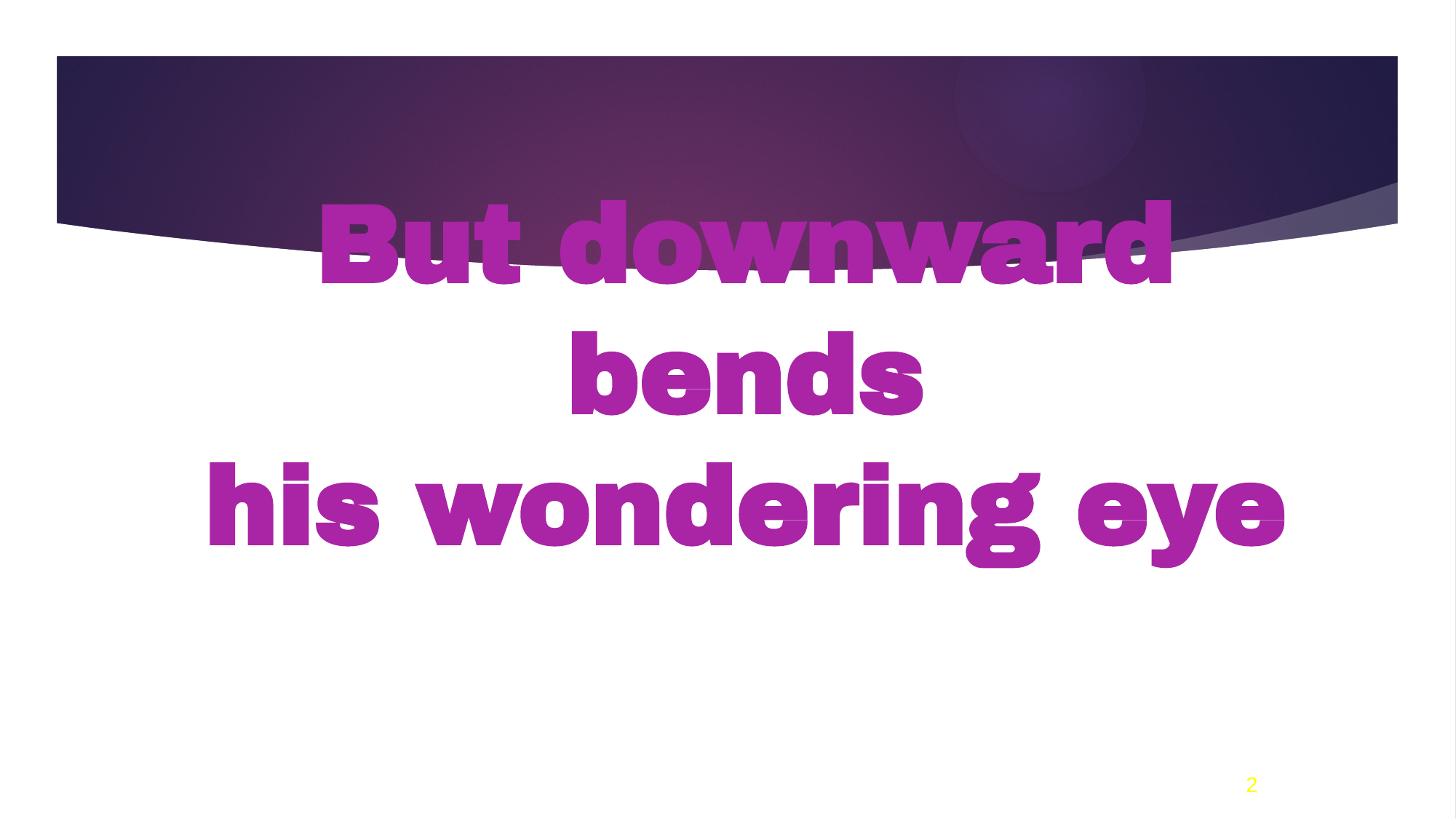

# But downward bends his wondering eye

2